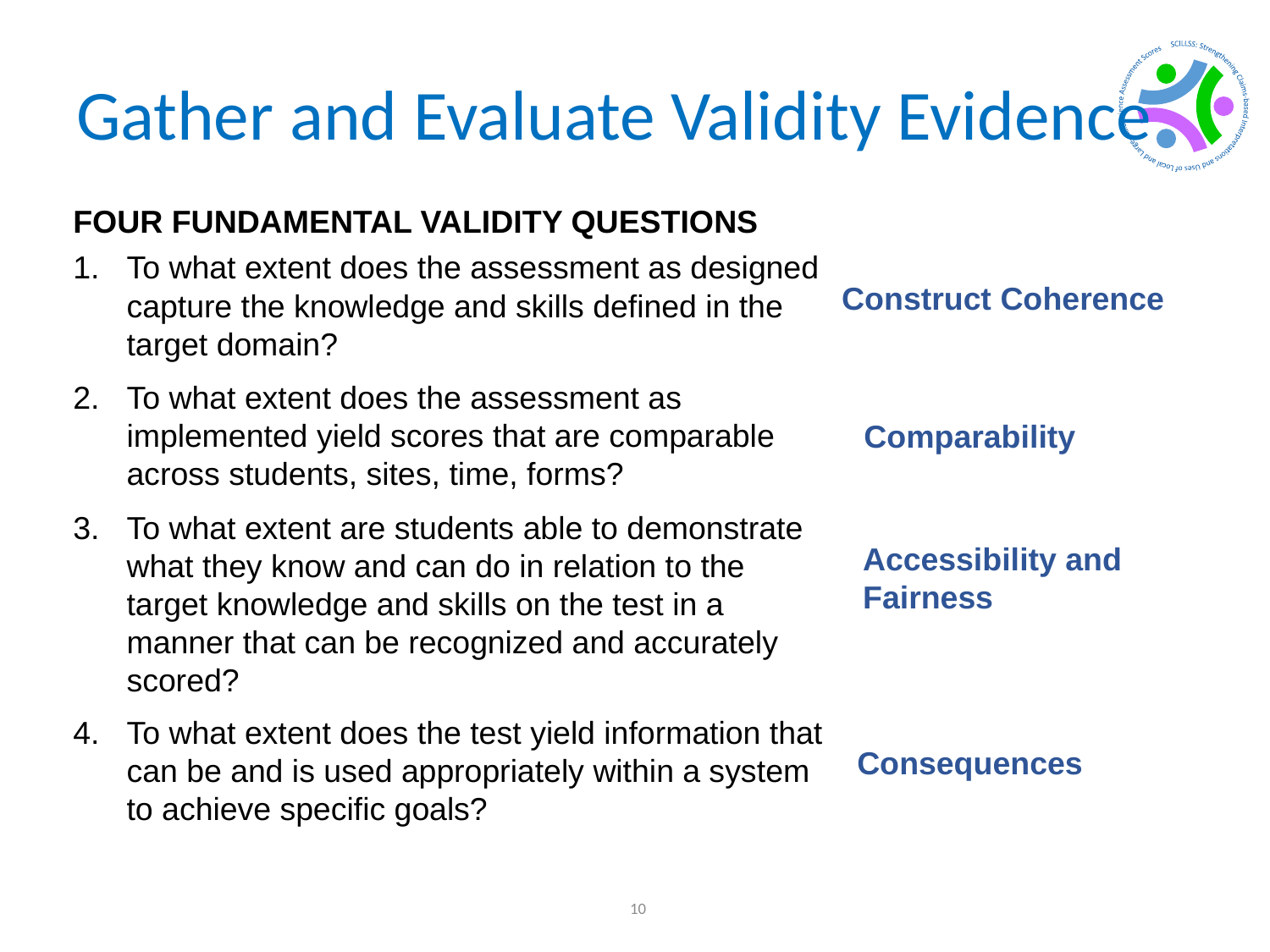

# Gather and Evaluate Validity Evidence
FOUR FUNDAMENTAL VALIDITY QUESTIONS
To what extent does the assessment as designed capture the knowledge and skills defined in the target domain?
To what extent does the assessment as implemented yield scores that are comparable across students, sites, time, forms?
To what extent are students able to demonstrate what they know and can do in relation to the target knowledge and skills on the test in a manner that can be recognized and accurately scored?
To what extent does the test yield information that can be and is used appropriately within a system to achieve specific goals?
Construct Coherence
Comparability
Accessibility and Fairness
Consequences